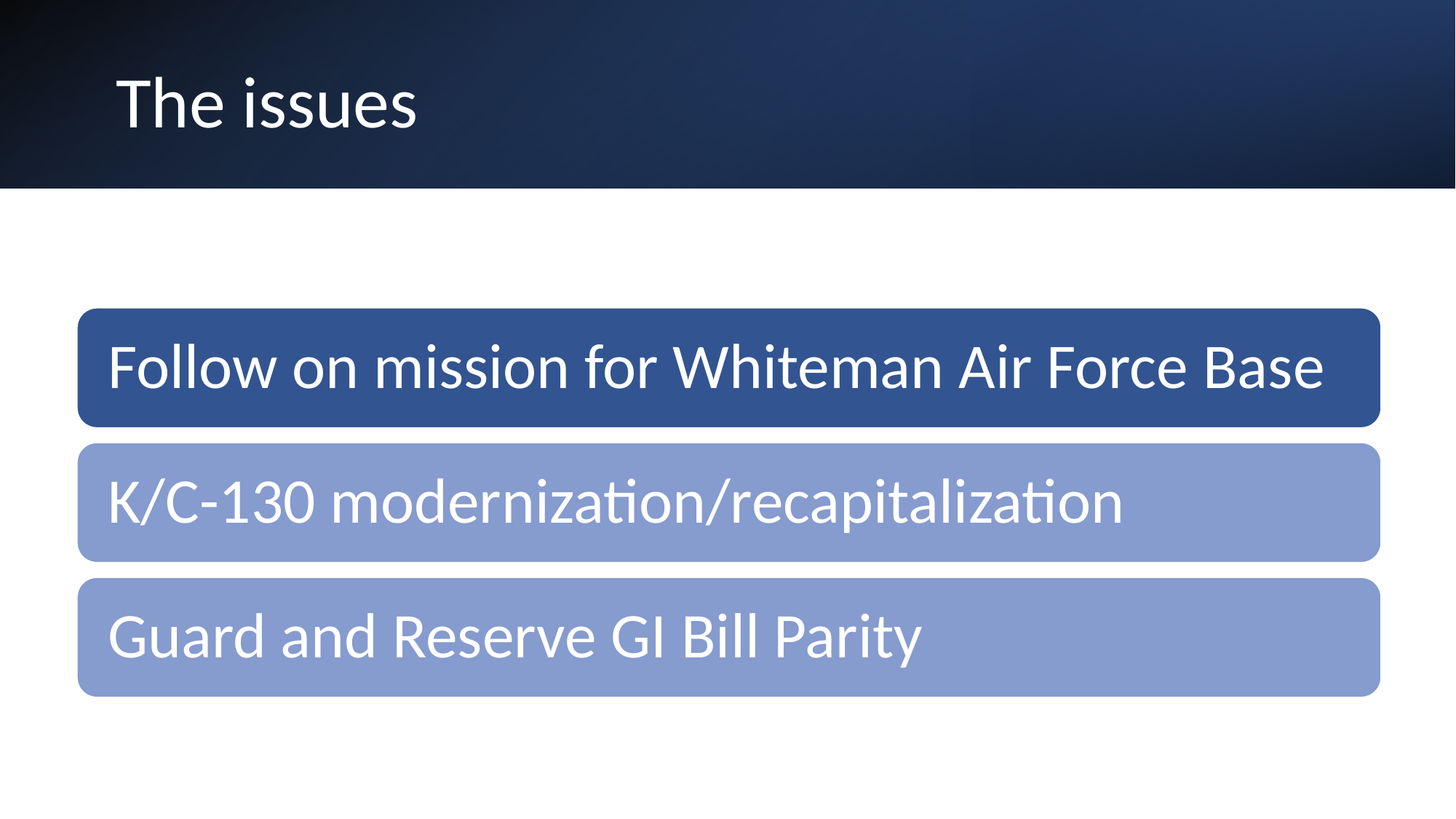

# The issues
Follow on mission for Whiteman Air Force Base
K/C-130 modernization/recapitalization
Guard and Reserve GI Bill Parity